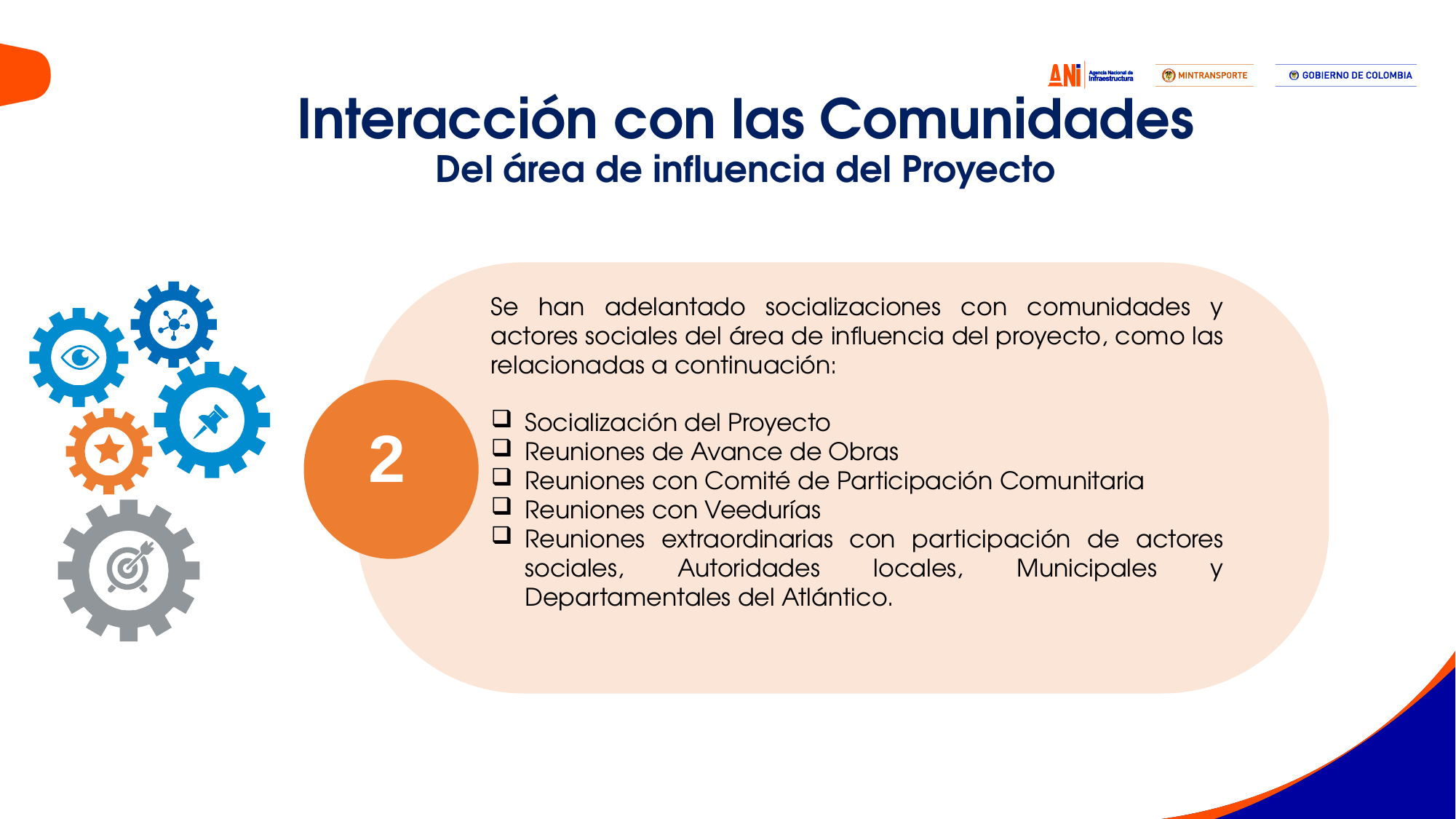

Interacción con las Comunidades
Del área de influencia del Proyecto

Se han adelantado socializaciones con comunidades y actores sociales del área de influencia del proyecto, como las relacionadas a continuación:

Socialización del Proyecto
Reuniones de Avance de Obras
Reuniones con Comité de Participación Comunitaria
Reuniones con Veedurías
Reuniones extraordinarias con participación de actores sociales, Autoridades locales, Municipales y Departamentales del Atlántico.

2

4